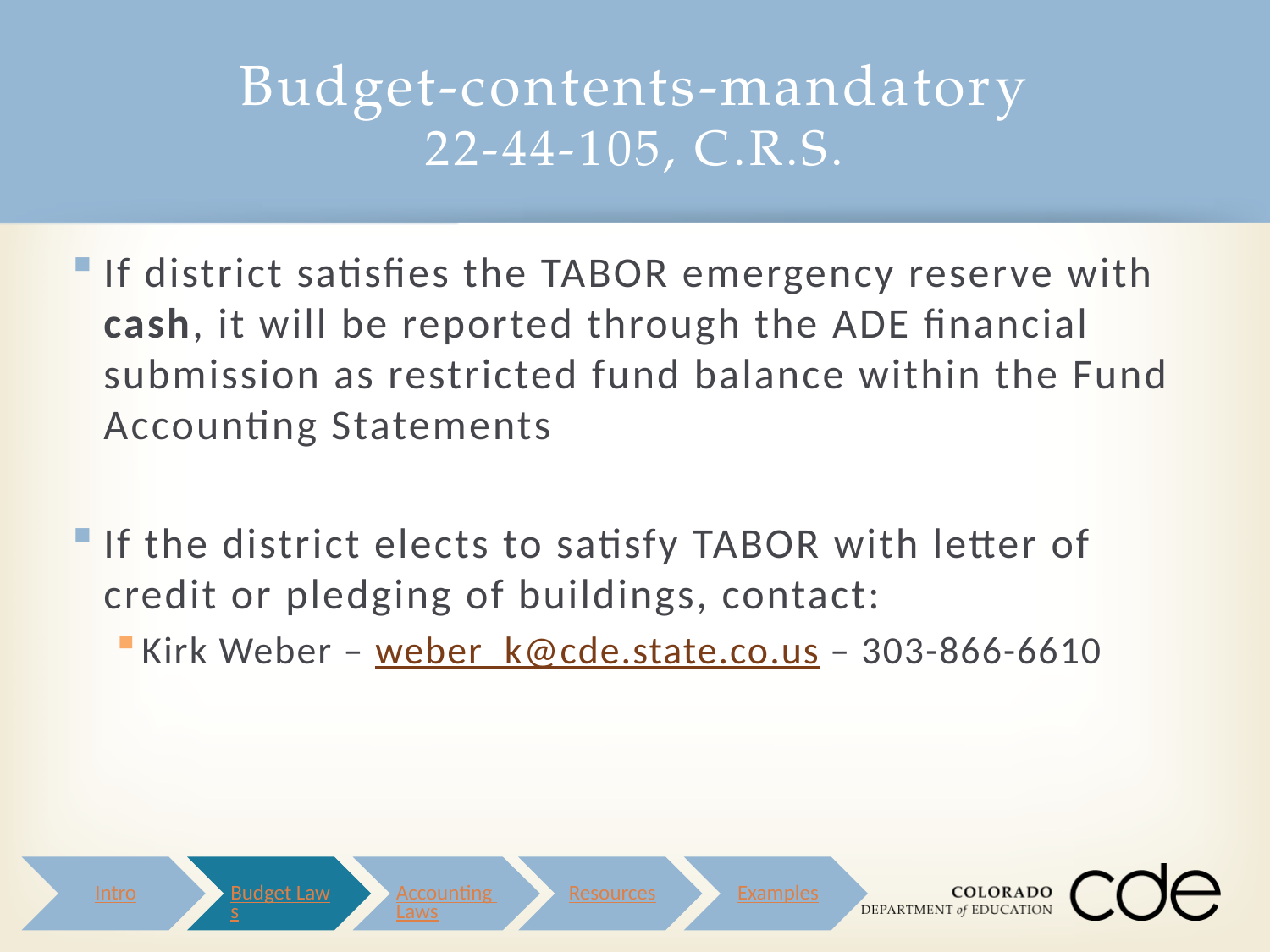

# Budget-contents-mandatory 22-44-105, C.R.S.
If district satisfies the TABOR emergency reserve with cash, it will be reported through the ADE financial submission as restricted fund balance within the Fund Accounting Statements

If the district elects to satisfy TABOR with letter of credit or pledging of buildings, contact:
Kirk Weber – weber_k@cde.state.co.us – 303-866-6610
Intro
Budget Laws
Accounting Laws
Resources
Examples